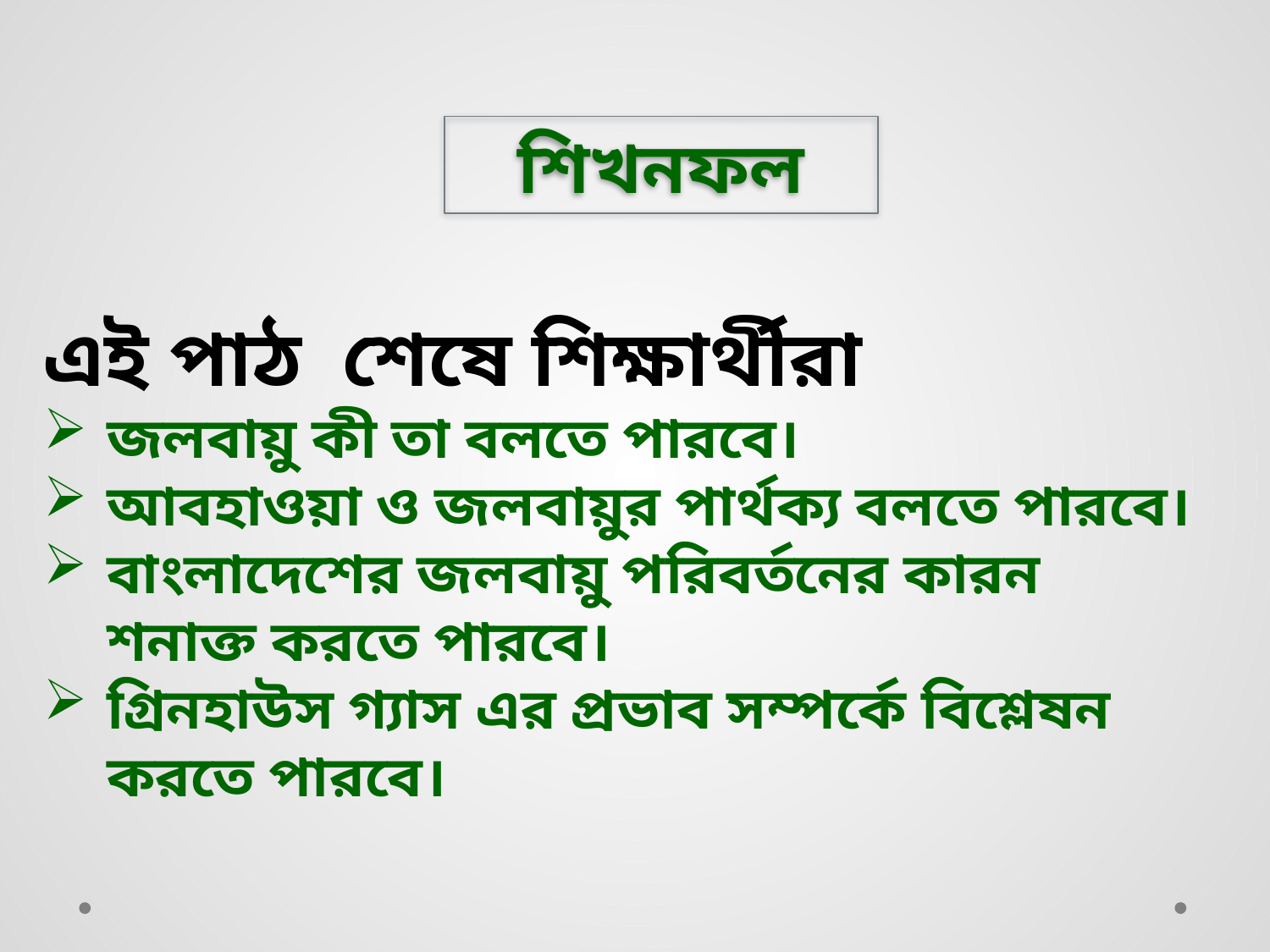

শিখনফল
এই পাঠ  শেষে শিক্ষার্থীরা
জলবায়ু কী তা বলতে পারবে।
আবহাওয়া ও জলবায়ুর পার্থক্য বলতে পারবে।
বাংলাদেশের জলবায়ু পরিবর্তনের কারন শনাক্ত করতে পারবে।
গ্রিনহাউস গ্যাস এর প্রভাব সম্পর্কে বিশ্লেষন করতে পারবে।